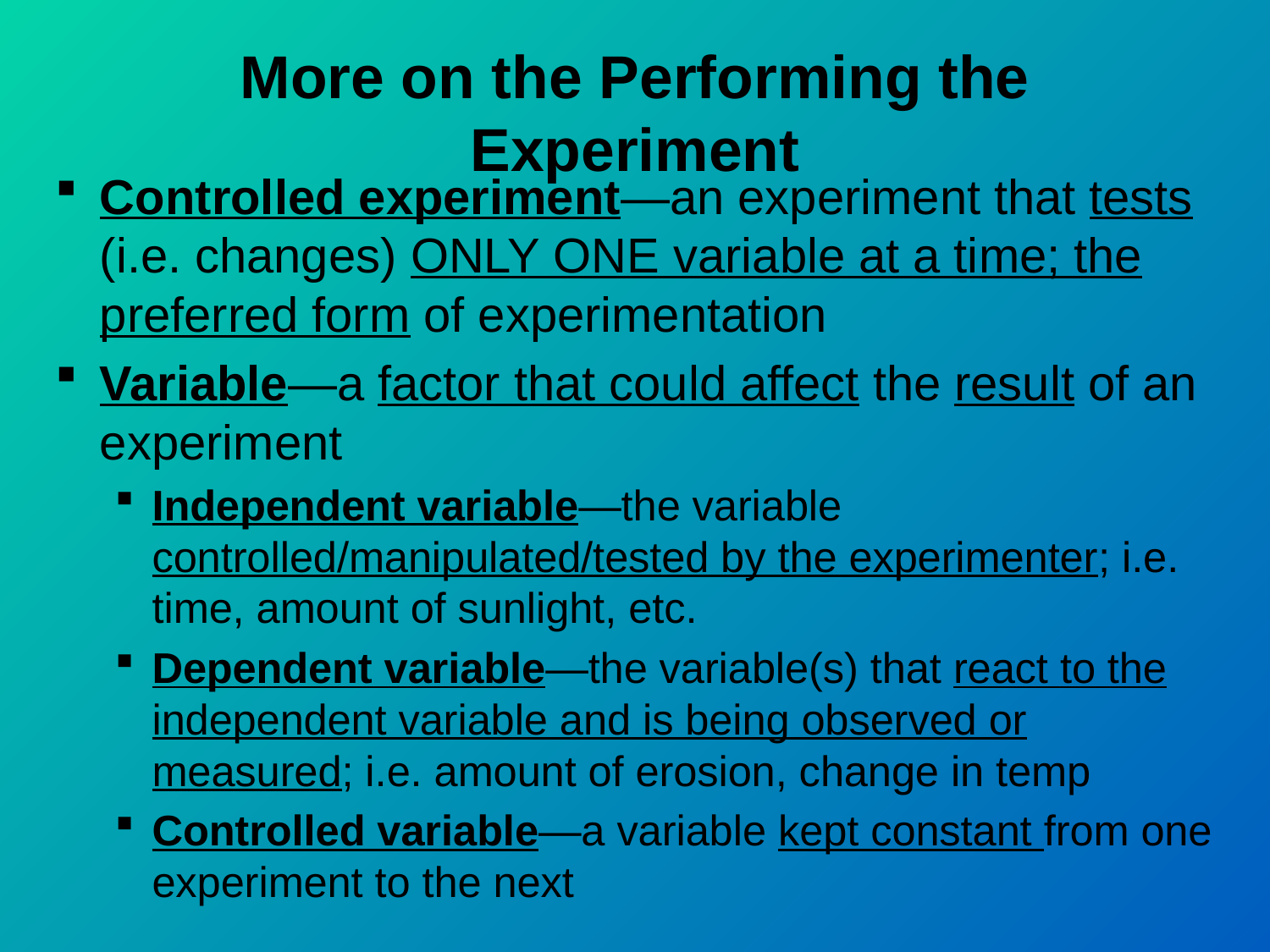

# More on the Performing the Experiment
Controlled experiment—an experiment that tests (i.e. changes) ONLY ONE variable at a time; the preferred form of experimentation
Variable—a factor that could affect the result of an experiment
Independent variable—the variable controlled/manipulated/tested by the experimenter; i.e. time, amount of sunlight, etc.
Dependent variable—the variable(s) that react to the independent variable and is being observed or measured; i.e. amount of erosion, change in temp
Controlled variable—a variable kept constant from one experiment to the next